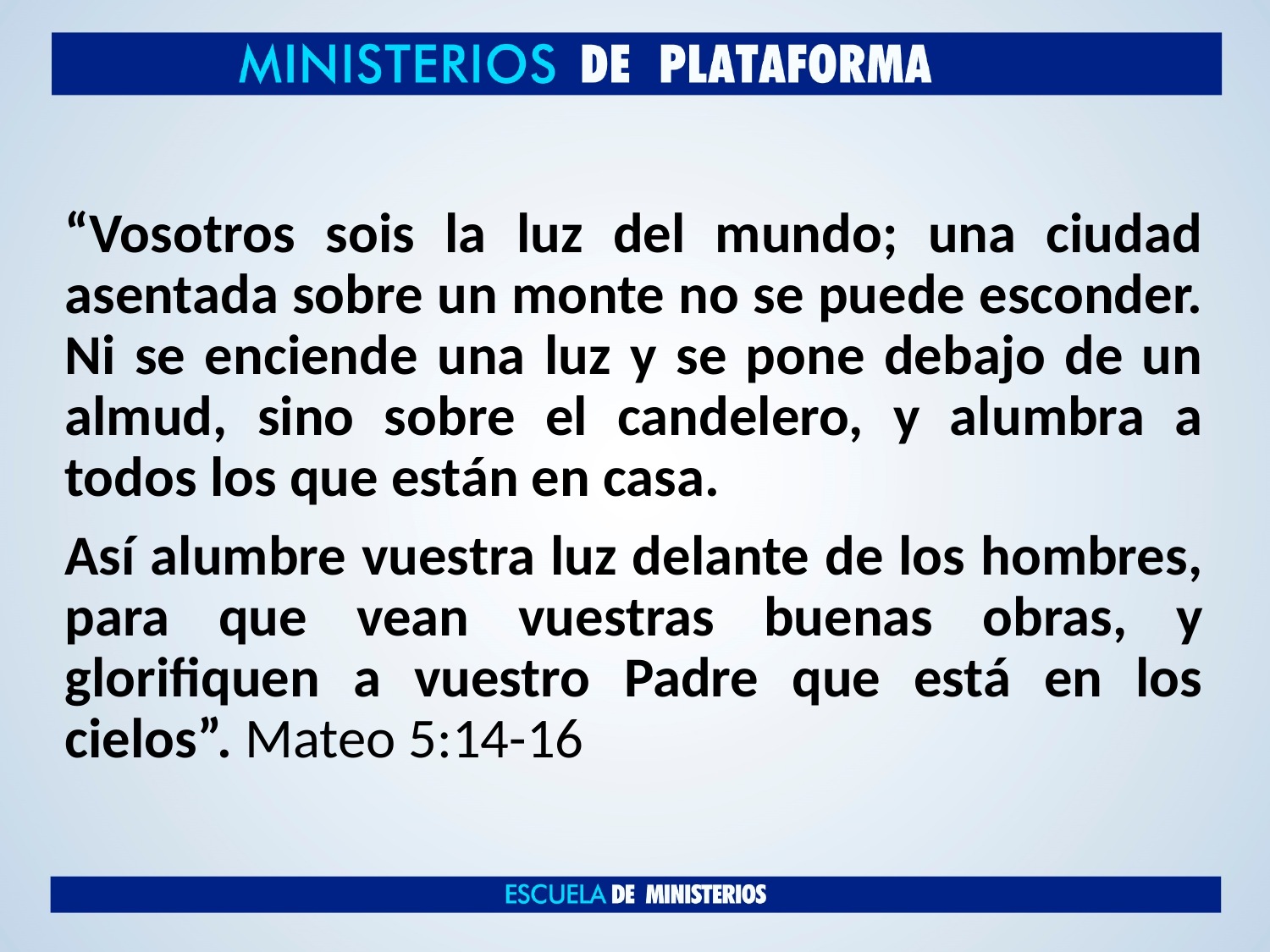

“Vosotros sois la luz del mundo; una ciudad asentada sobre un monte no se puede esconder. Ni se enciende una luz y se pone debajo de un almud, sino sobre el candelero, y alumbra a todos los que están en casa.
Así alumbre vuestra luz delante de los hombres, para que vean vuestras buenas obras, y glorifiquen a vuestro Padre que está en los cielos”. Mateo 5:14-16